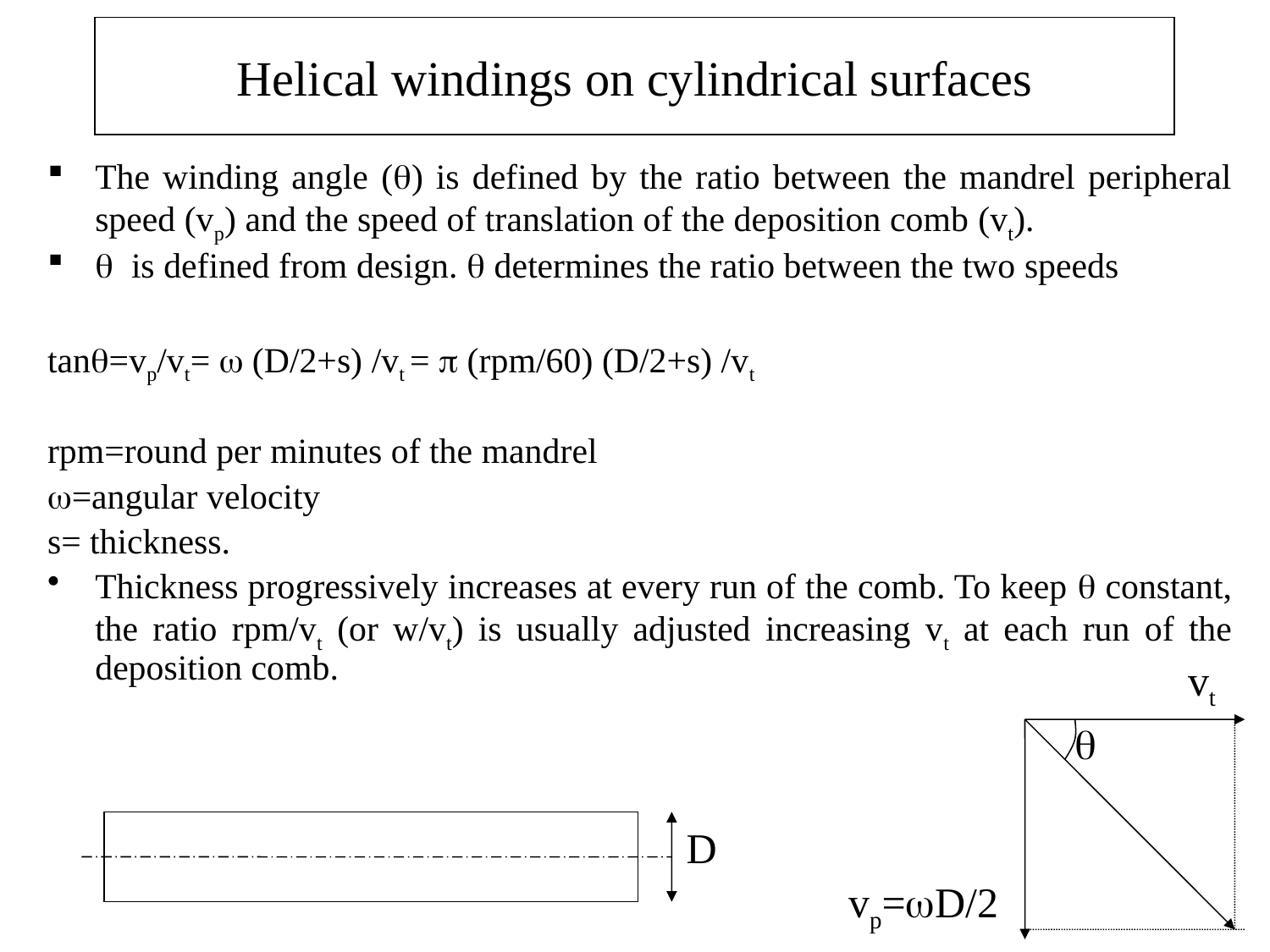

# Helical windings on cylindrical surfaces
The winding angle (θ) is defined by the ratio between the mandrel peripheral speed (vp) and the speed of translation of the deposition comb (vt).
θ is defined from design. θ determines the ratio between the two speeds

tanθ=vp/vt= ω (D/2+s) /vt = π (rpm/60) (D/2+s) /vt

rpm=round per minutes of the mandrel
ω=angular velocity
s= thickness.
Thickness progressively increases at every run of the comb. To keep θ constant, the ratio rpm/vt (or w/vt) is usually adjusted increasing vt at each run of the deposition comb.

vt
θ

vp=ωD/2

D